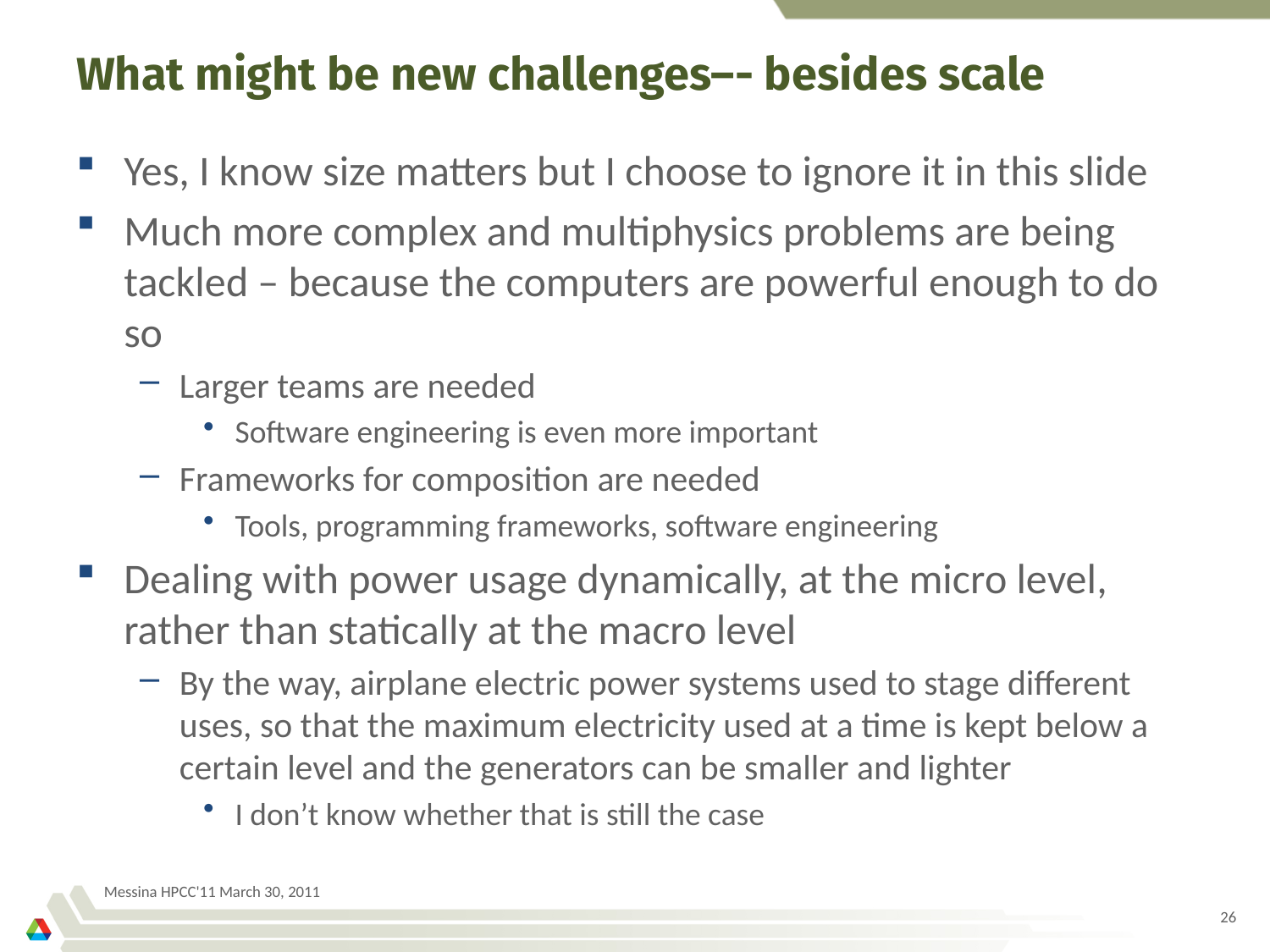

# What might be new challenges–- besides scale
Yes, I know size matters but I choose to ignore it in this slide
Much more complex and multiphysics problems are being tackled – because the computers are powerful enough to do so
Larger teams are needed
Software engineering is even more important
Frameworks for composition are needed
Tools, programming frameworks, software engineering
Dealing with power usage dynamically, at the micro level, rather than statically at the macro level
By the way, airplane electric power systems used to stage different uses, so that the maximum electricity used at a time is kept below a certain level and the generators can be smaller and lighter
I don’t know whether that is still the case

Messina HPCC'11 March 30, 2011
26